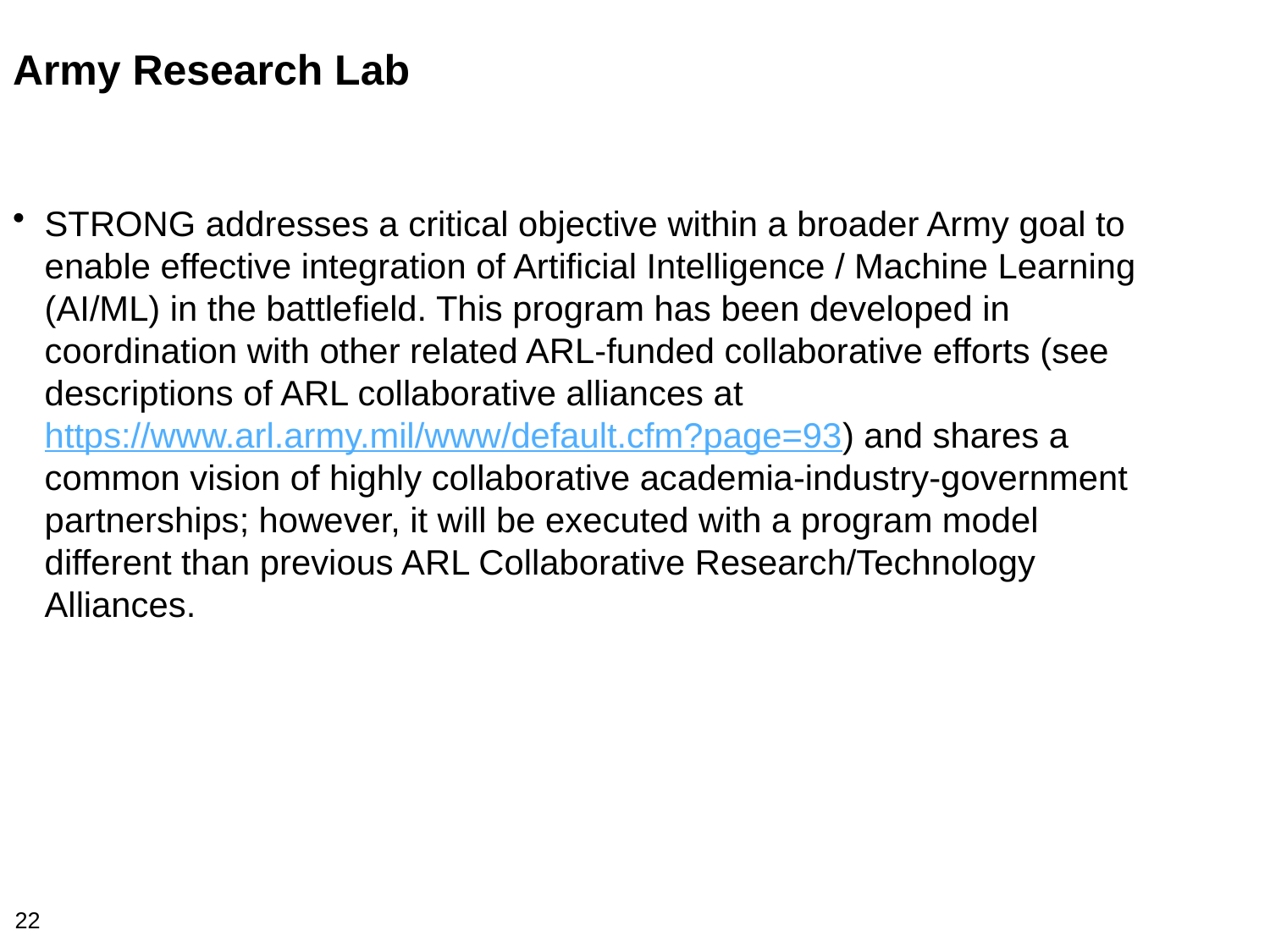

Army Research Lab
STRONG addresses a critical objective within a broader Army goal to enable effective integration of Artificial Intelligence / Machine Learning (AI/ML) in the battlefield. This program has been developed in coordination with other related ARL-funded collaborative efforts (see descriptions of ARL collaborative alliances at https://www.arl.army.mil/www/default.cfm?page=93) and shares a common vision of highly collaborative academia-industry-government partnerships; however, it will be executed with a program model different than previous ARL Collaborative Research/Technology Alliances.
22